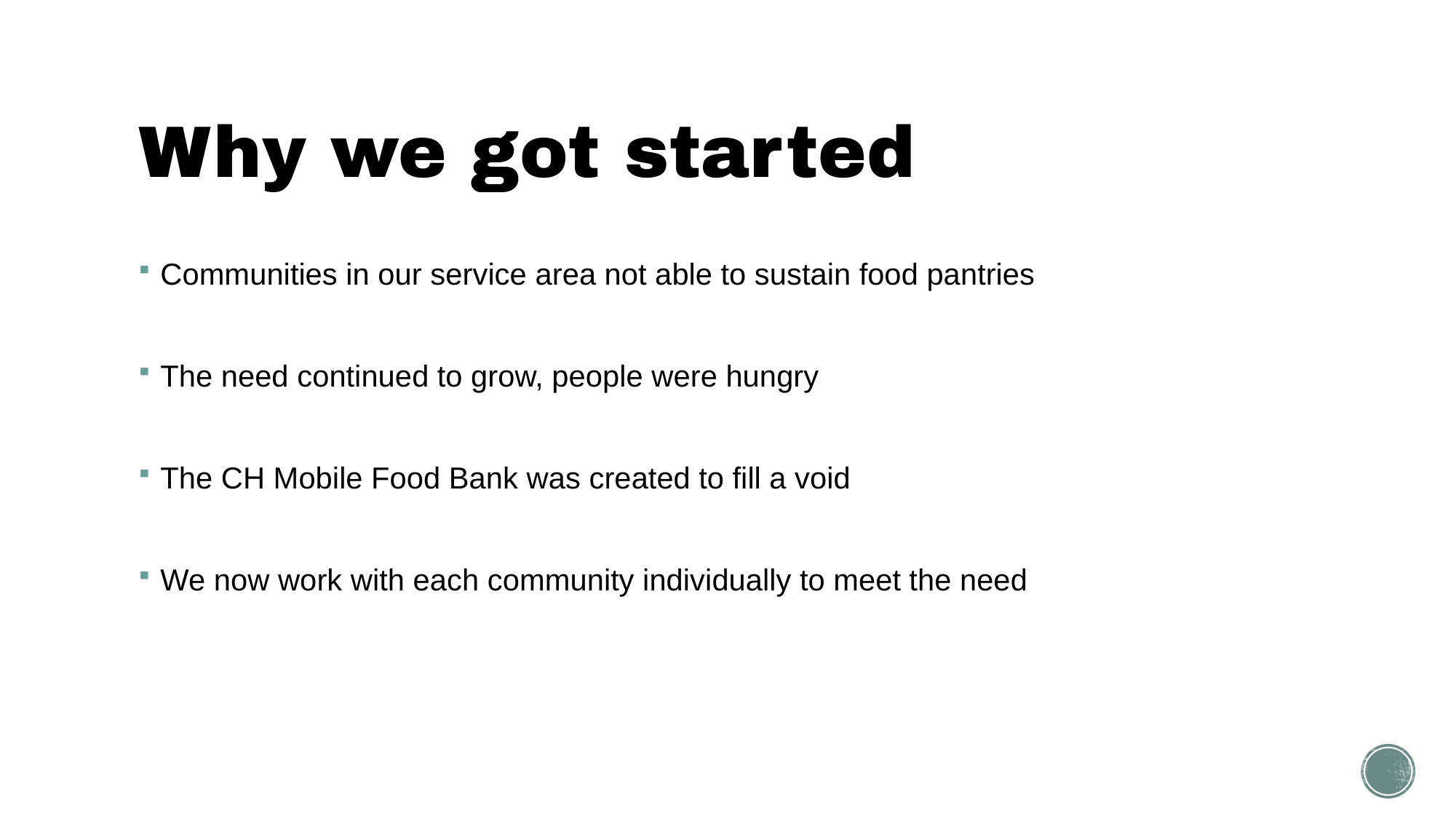

# Why we got started
Communities in our service area not able to sustain food pantries

The need continued to grow, people were hungry

The CH Mobile Food Bank was created to fill a void

We now work with each community individually to meet the need